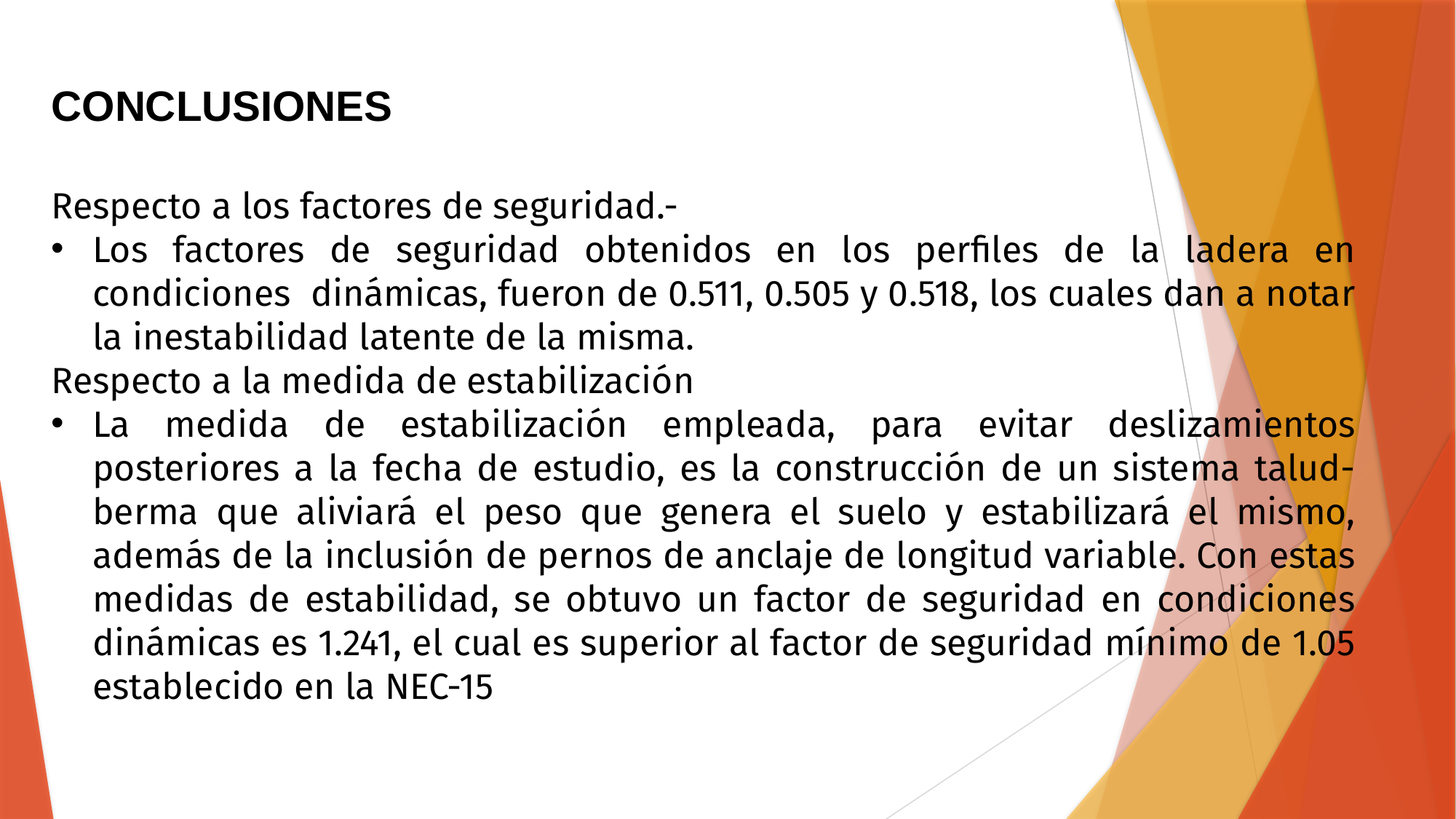

CONCLUSIONES

Respecto a los factores de seguridad.-
Los factores de seguridad obtenidos en los perfiles de la ladera en condiciones  dinámicas, fueron de 0.511, 0.505 y 0.518, los cuales dan a notar la inestabilidad latente de la misma.
Respecto a la medida de estabilización
La medida de estabilización empleada, para evitar deslizamientos posteriores a la fecha de estudio, es la construcción de un sistema talud-berma que aliviará el peso que genera el suelo y estabilizará el mismo, además de la inclusión de pernos de anclaje de longitud variable. Con estas medidas de estabilidad, se obtuvo un factor de seguridad en condiciones dinámicas es 1.241, el cual es superior al factor de seguridad mínimo de 1.05 establecido en la NEC-15